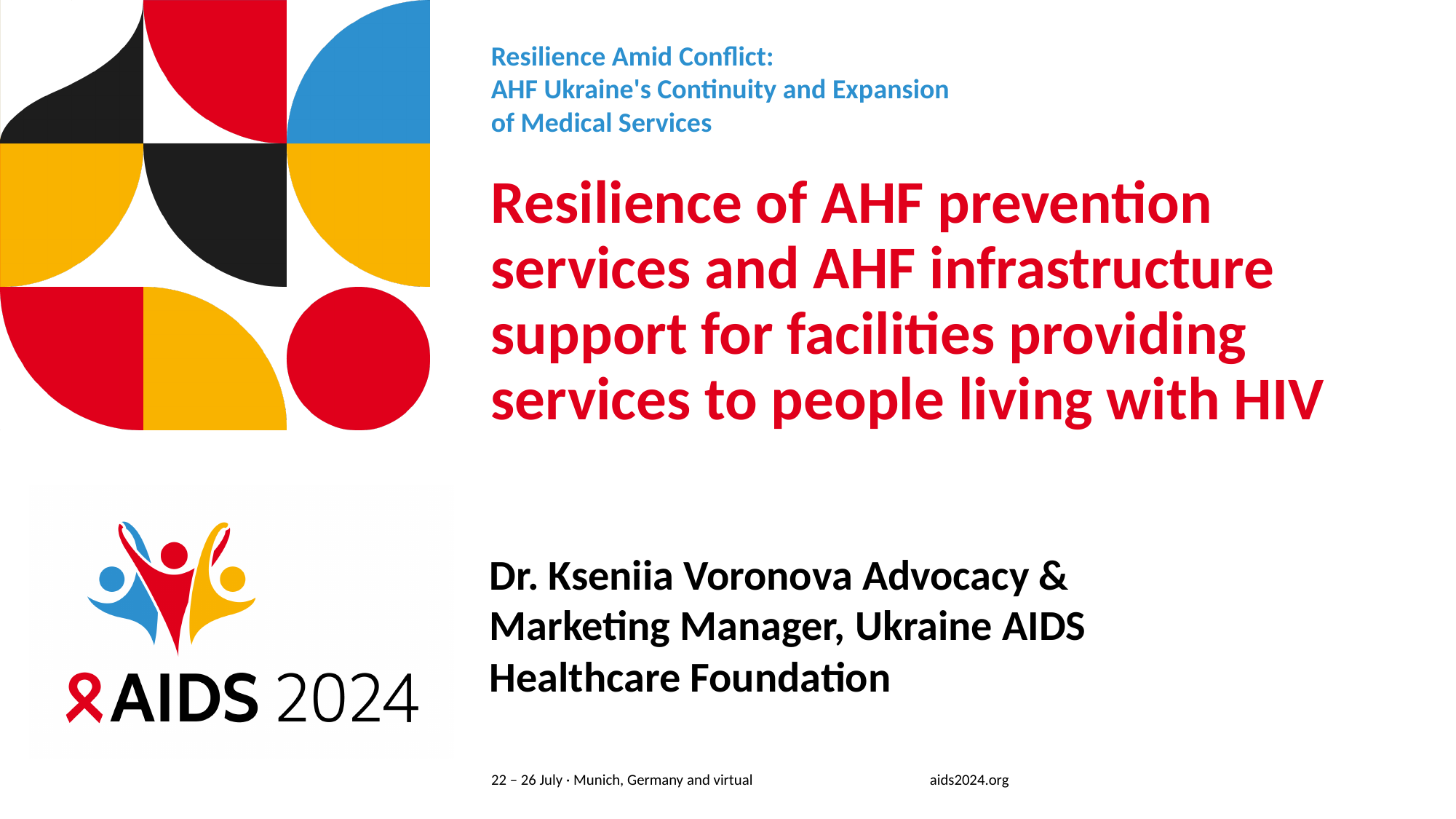

Resilience Amid Conflict:
AHF Ukraine's Continuity and Expansion
of Medical Services
# Resilience of AHF prevention services and AHF infrastructure support for facilities providing services to people living with HIV
Dr. Kseniia Voronova Advocacy & Marketing Manager, Ukraine AIDS Healthcare Foundation